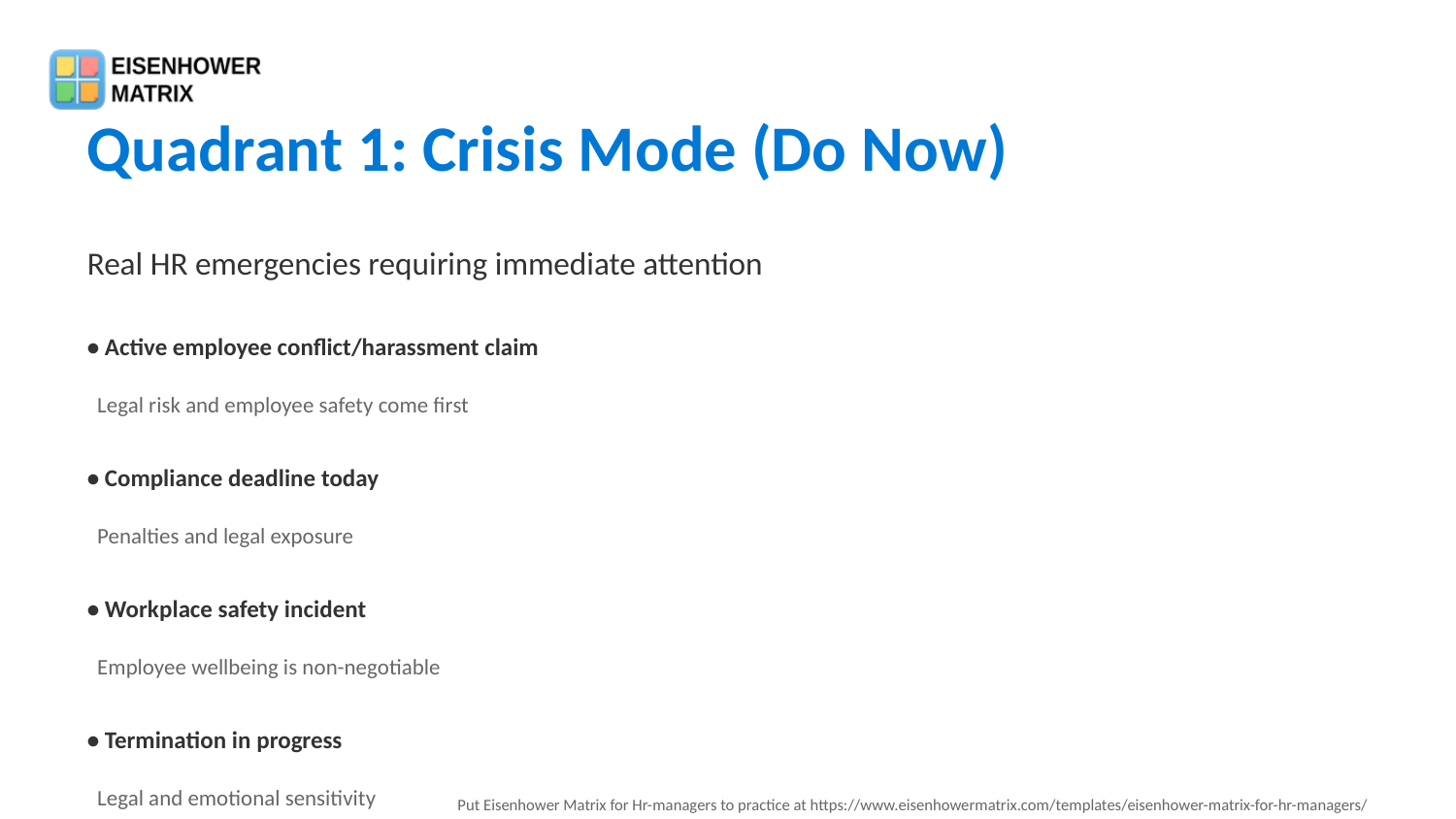

Quadrant 1: Crisis Mode (Do Now)
Real HR emergencies requiring immediate attention
• Active employee conflict/harassment claim
  Legal risk and employee safety come first
• Compliance deadline today
  Penalties and legal exposure
• Workplace safety incident
  Employee wellbeing is non-negotiable
• Termination in progress
  Legal and emotional sensitivity